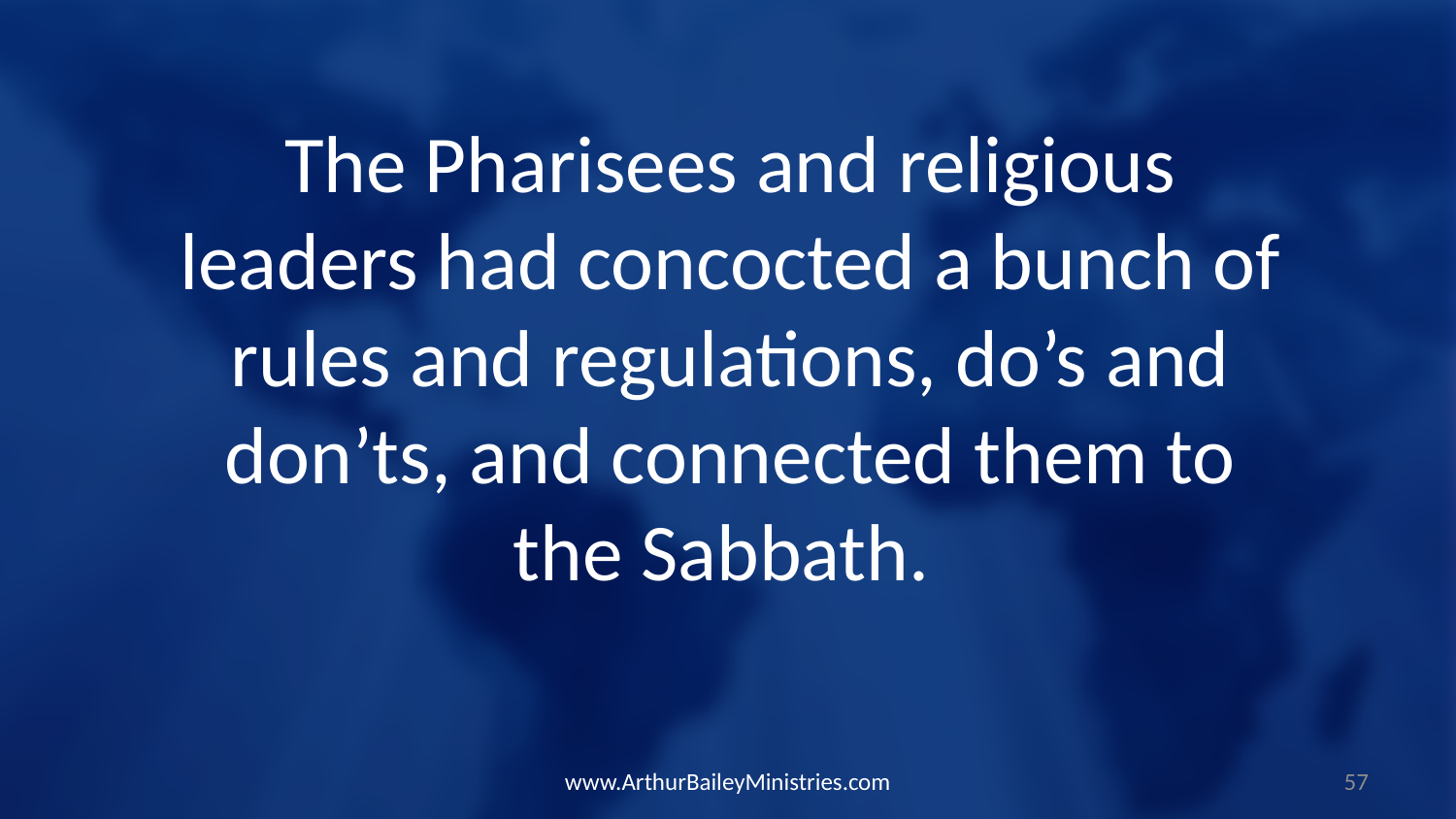

The Pharisees and religious leaders had concocted a bunch of rules and regulations, do’s and don’ts, and connected them to the Sabbath.

www.ArthurBaileyMinistries.com
57